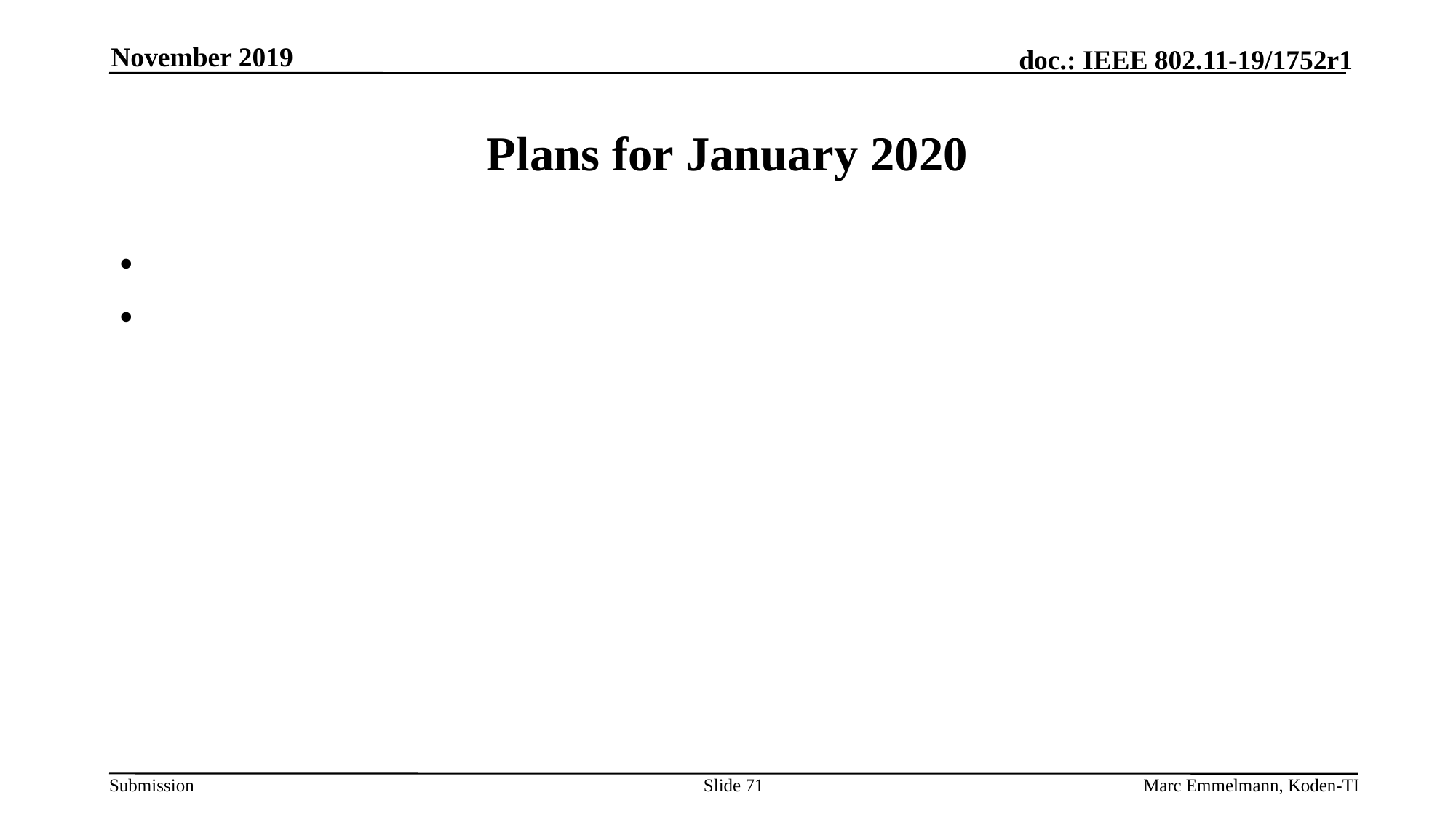

November 2019
# Plans for January 2020
Increase the technical level of detail of the SFD
Move towards initial draft text contributions
Slide 71
Marc Emmelmann, Koden-TI